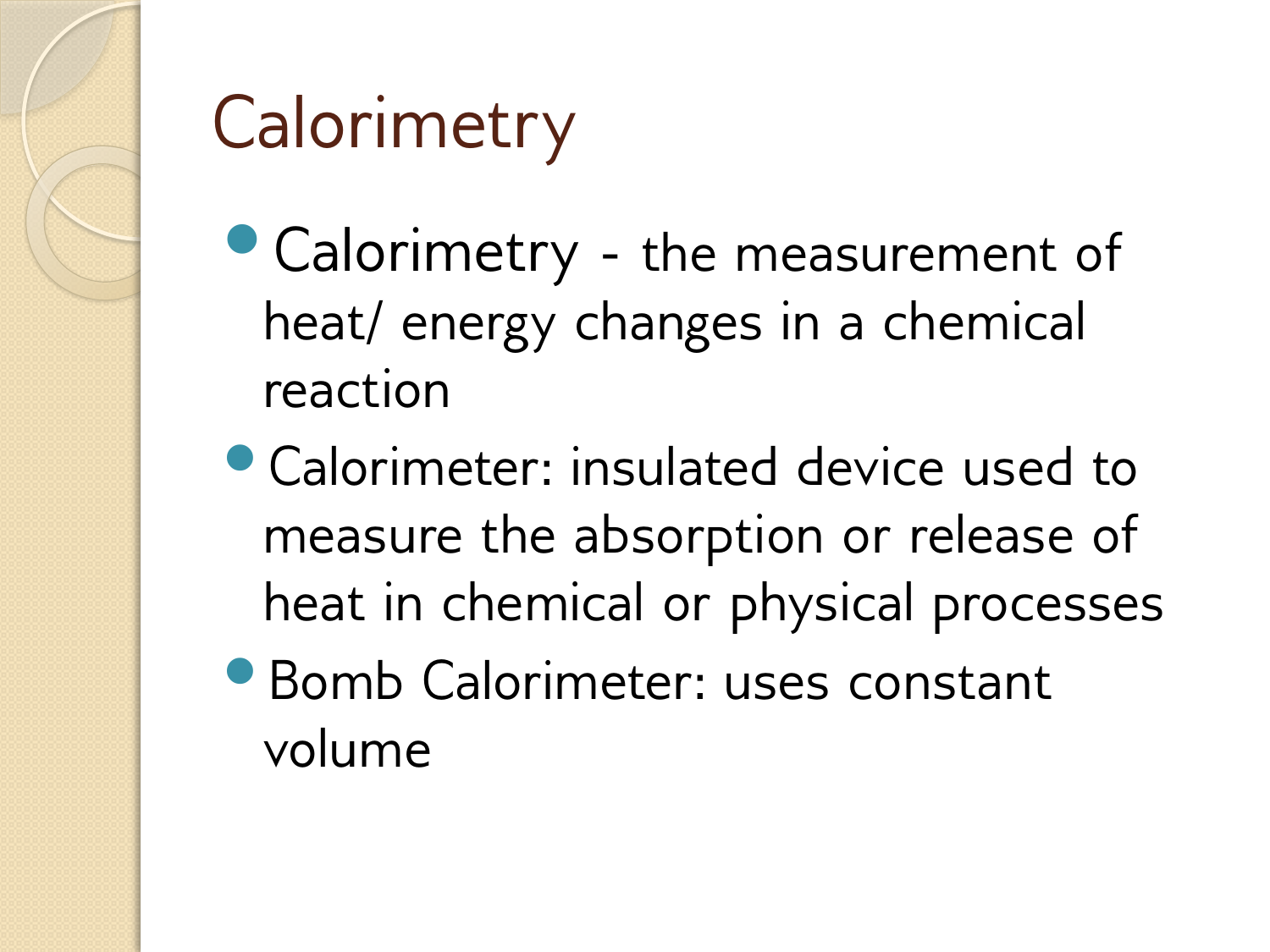

# Calorimetry
Calorimetry - the measurement of heat/ energy changes in a chemical reaction
Calorimeter: insulated device used to measure the absorption or release of heat in chemical or physical processes
Bomb Calorimeter: uses constant volume